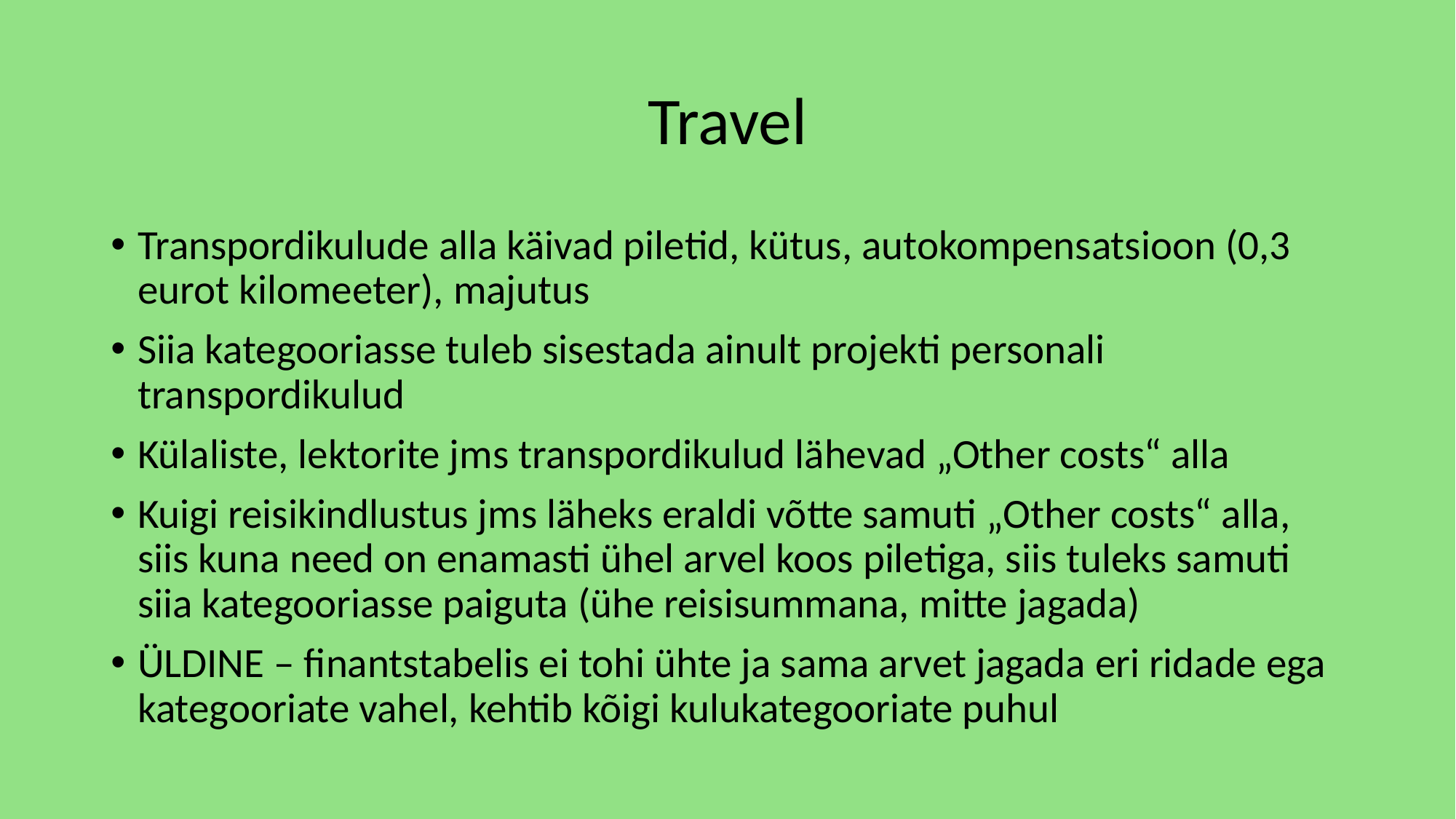

# Travel
Transpordikulude alla käivad piletid, kütus, autokompensatsioon (0,3 eurot kilomeeter), majutus
Siia kategooriasse tuleb sisestada ainult projekti personali transpordikulud
Külaliste, lektorite jms transpordikulud lähevad „Other costs“ alla
Kuigi reisikindlustus jms läheks eraldi võtte samuti „Other costs“ alla, siis kuna need on enamasti ühel arvel koos piletiga, siis tuleks samuti siia kategooriasse paiguta (ühe reisisummana, mitte jagada)
ÜLDINE – finantstabelis ei tohi ühte ja sama arvet jagada eri ridade ega kategooriate vahel, kehtib kõigi kulukategooriate puhul